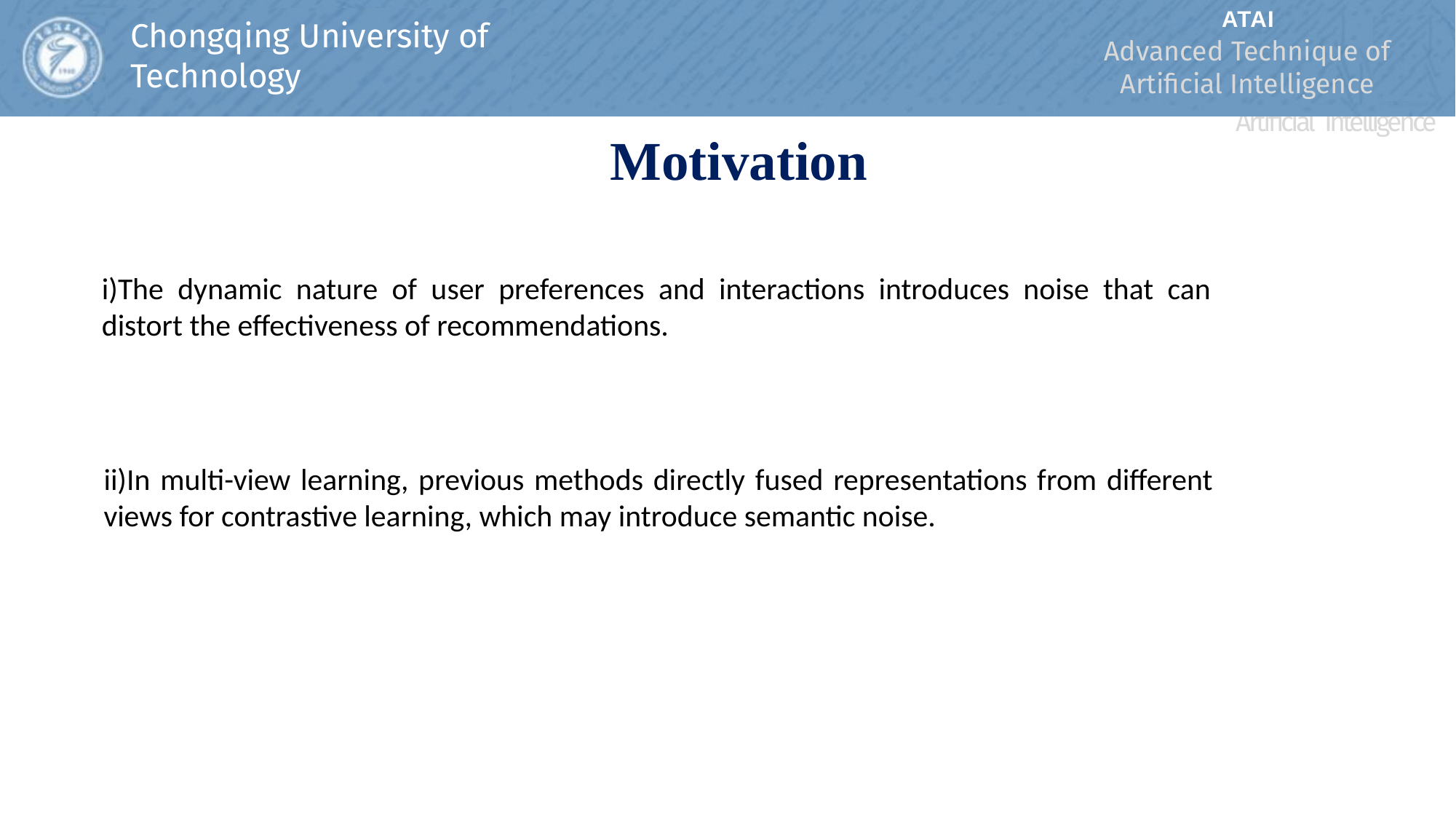

ATAI
Advanced Technique of Artificial Intelligence
ATAI
ChongqingUniversity	AdvancedTechniqueof
of Technology	Artificial Intelligence

Chongqing University of
Technology
Chongqing University	ATAI
of Technology	Advanced Techniqueof
Artificial Intelligence
Chongqing University of Technology
Chongqing University of Technology
 Motivation
i)The dynamic nature of user preferences and interactions introduces noise that can distort the effectiveness of recommendations.
ii)In multi-view learning, previous methods directly fused representations from different views for contrastive learning, which may introduce semantic noise.